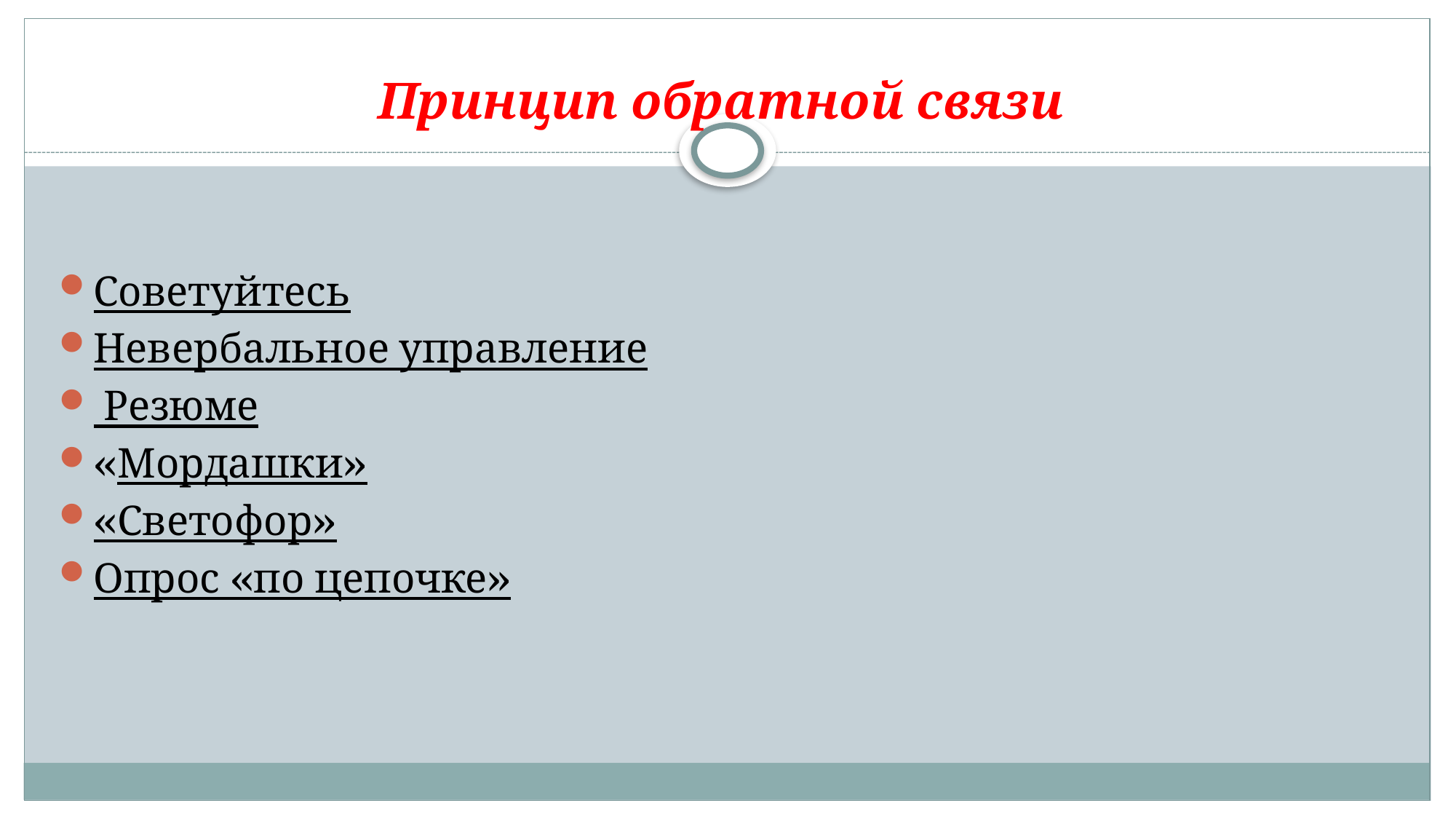

# Принцип обратной связи
Советуйтесь
Невербальное управление
 Резюме
«Мордашки»
«Светофор»
Опрос «по цепочке»